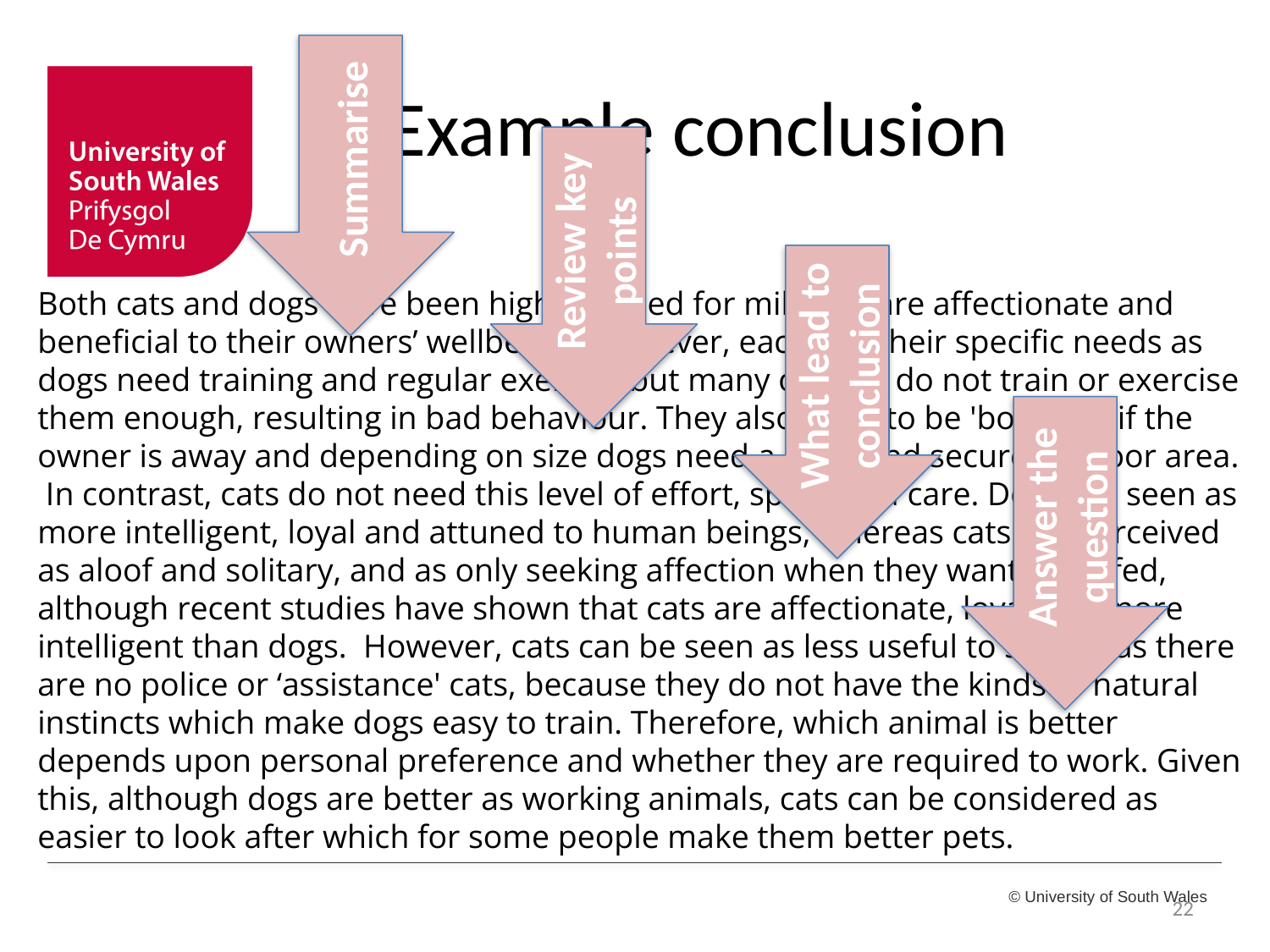

# Example conclusion
Summarise
Review key points
Both cats and dogs have been highly-valued for millenia, are affectionate and beneficial to their owners’ wellbeing.  However, each has their specific needs as dogs need training and regular exercise but many owners do not train or exercise them enough, resulting in bad behaviour. They also need to be 'boarded' if the owner is away and depending on size dogs need a large and secure outdoor area.  In contrast, cats do not need this level of effort, space and care. Dogs are seen as more intelligent, loyal and attuned to human beings, whereas cats are perceived as aloof and solitary, and as only seeking affection when they want to be fed, although recent studies have shown that cats are affectionate, loyal and more intelligent than dogs.  However, cats can be seen as less useful to society as there are no police or ‘assistance' cats, because they do not have the kinds of natural instincts which make dogs easy to train. Therefore, which animal is better depends upon personal preference and whether they are required to work. Given this, although dogs are better as working animals, cats can be considered as easier to look after which for some people make them better pets.

What lead to conclusion
Answer the question
22